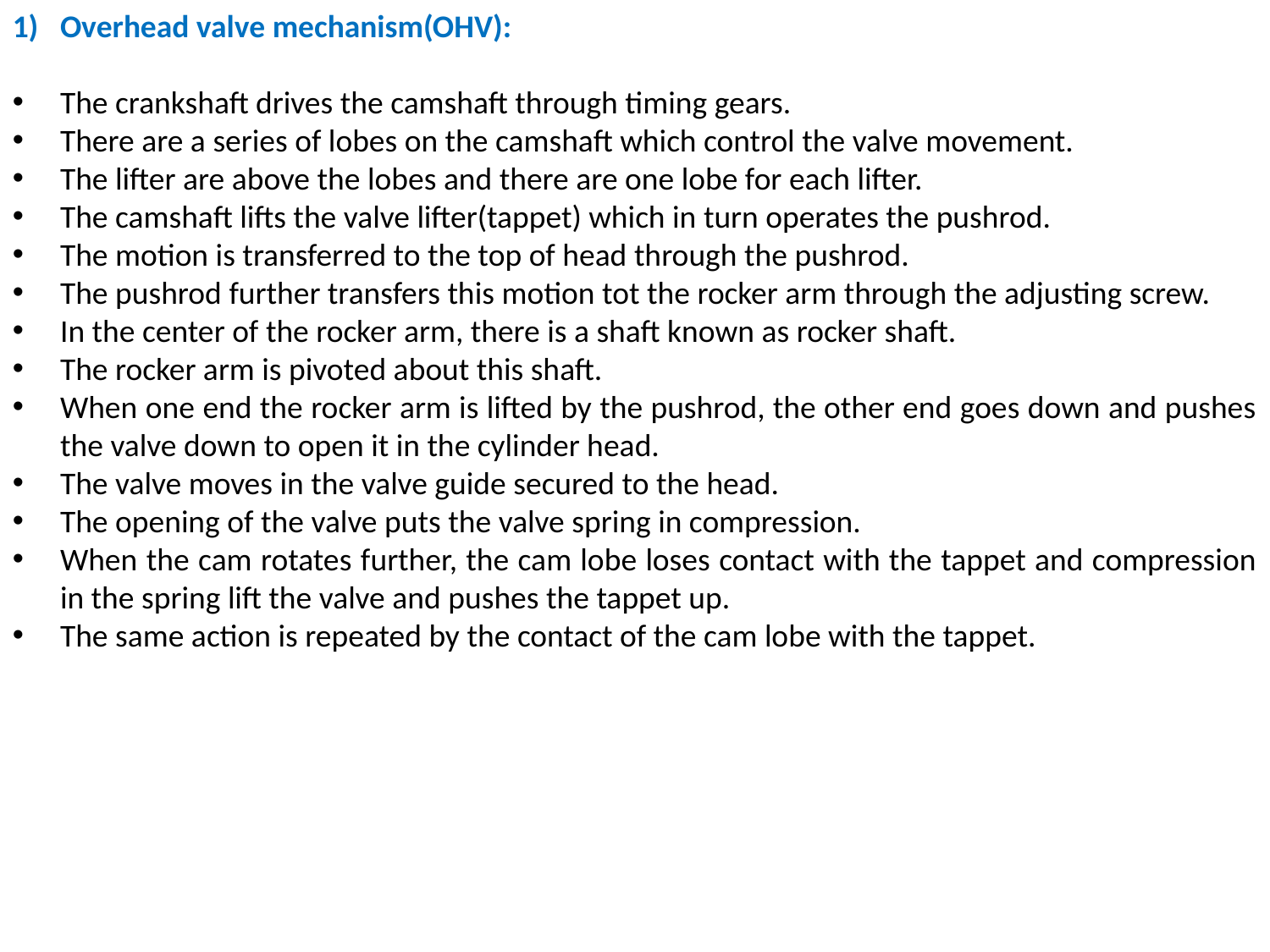

Overhead valve mechanism(OHV):

The crankshaft drives the camshaft through timing gears.
There are a series of lobes on the camshaft which control the valve movement.
The lifter are above the lobes and there are one lobe for each lifter.
The camshaft lifts the valve lifter(tappet) which in turn operates the pushrod.
The motion is transferred to the top of head through the pushrod.
The pushrod further transfers this motion tot the rocker arm through the adjusting screw.
In the center of the rocker arm, there is a shaft known as rocker shaft.
The rocker arm is pivoted about this shaft.
When one end the rocker arm is lifted by the pushrod, the other end goes down and pushes the valve down to open it in the cylinder head.
The valve moves in the valve guide secured to the head.
The opening of the valve puts the valve spring in compression.
When the cam rotates further, the cam lobe loses contact with the tappet and compression in the spring lift the valve and pushes the tappet up.
The same action is repeated by the contact of the cam lobe with the tappet.